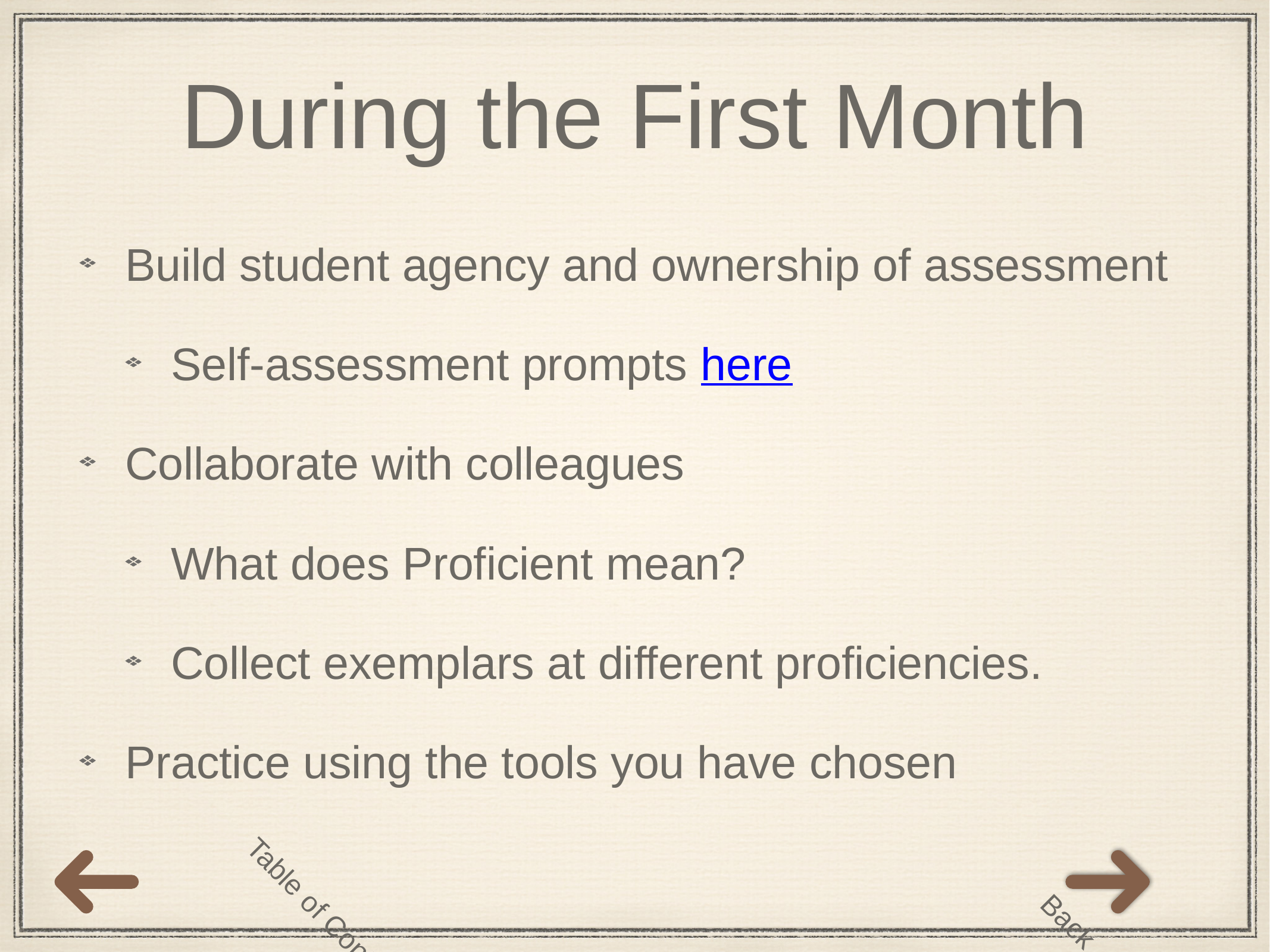

# During the First Month
Build student agency and ownership of assessment
Self-assessment prompts here
Collaborate with colleagues
What does Proficient mean?
Collect exemplars at different proficiencies.
Practice using the tools you have chosen

Table of Contents

Back